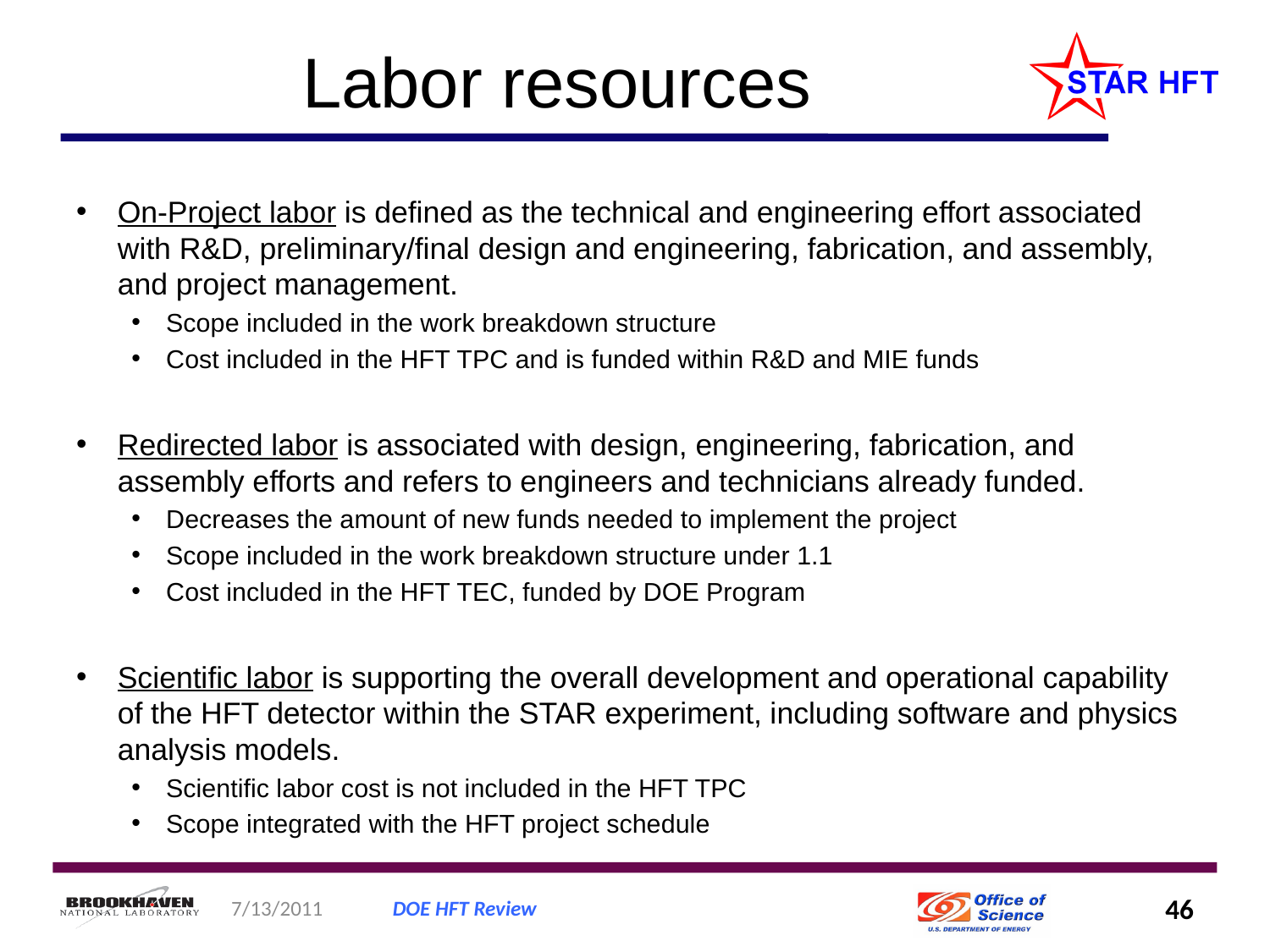

# Labor resources
On-Project labor is defined as the technical and engineering effort associated with R&D, preliminary/final design and engineering, fabrication, and assembly, and project management.
Scope included in the work breakdown structure
Cost included in the HFT TPC and is funded within R&D and MIE funds

Redirected labor is associated with design, engineering, fabrication, and assembly efforts and refers to engineers and technicians already funded.
Decreases the amount of new funds needed to implement the project
Scope included in the work breakdown structure under 1.1
Cost included in the HFT TEC, funded by DOE Program

Scientific labor is supporting the overall development and operational capability of the HFT detector within the STAR experiment, including software and physics analysis models.
Scientific labor cost is not included in the HFT TPC
Scope integrated with the HFT project schedule

7/13/2011
DOE HFT Review
46